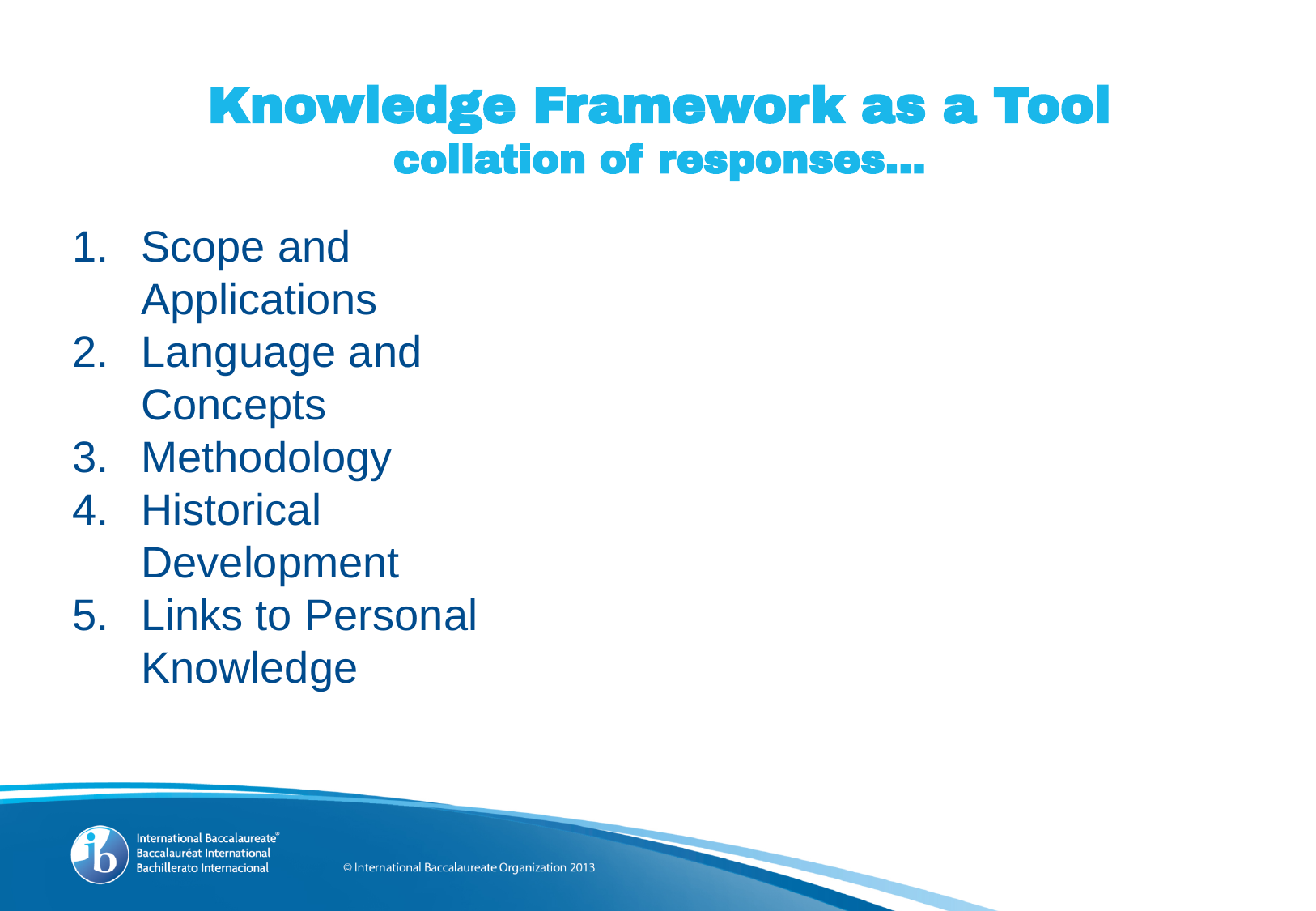

# Knowledge Framework as a Tool collation of responses...
Scope and Applications
Language and Concepts
Methodology
Historical Development
Links to Personal Knowledge